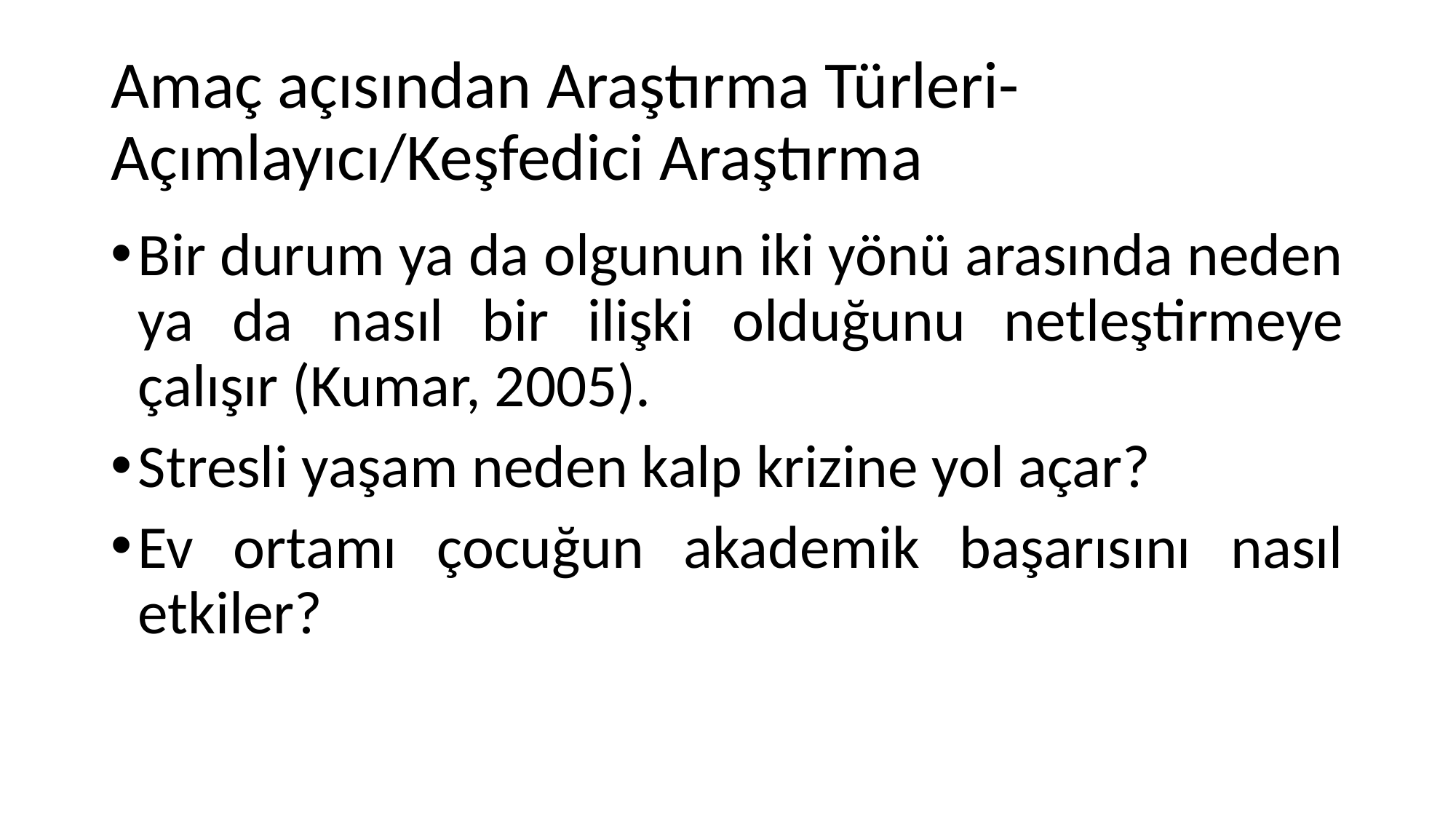

# Amaç açısından Araştırma Türleri-Açımlayıcı/Keşfedici Araştırma
Bir durum ya da olgunun iki yönü arasında neden ya da nasıl bir ilişki olduğunu netleştirmeye çalışır (Kumar, 2005).
Stresli yaşam neden kalp krizine yol açar?
Ev ortamı çocuğun akademik başarısını nasıl etkiler?